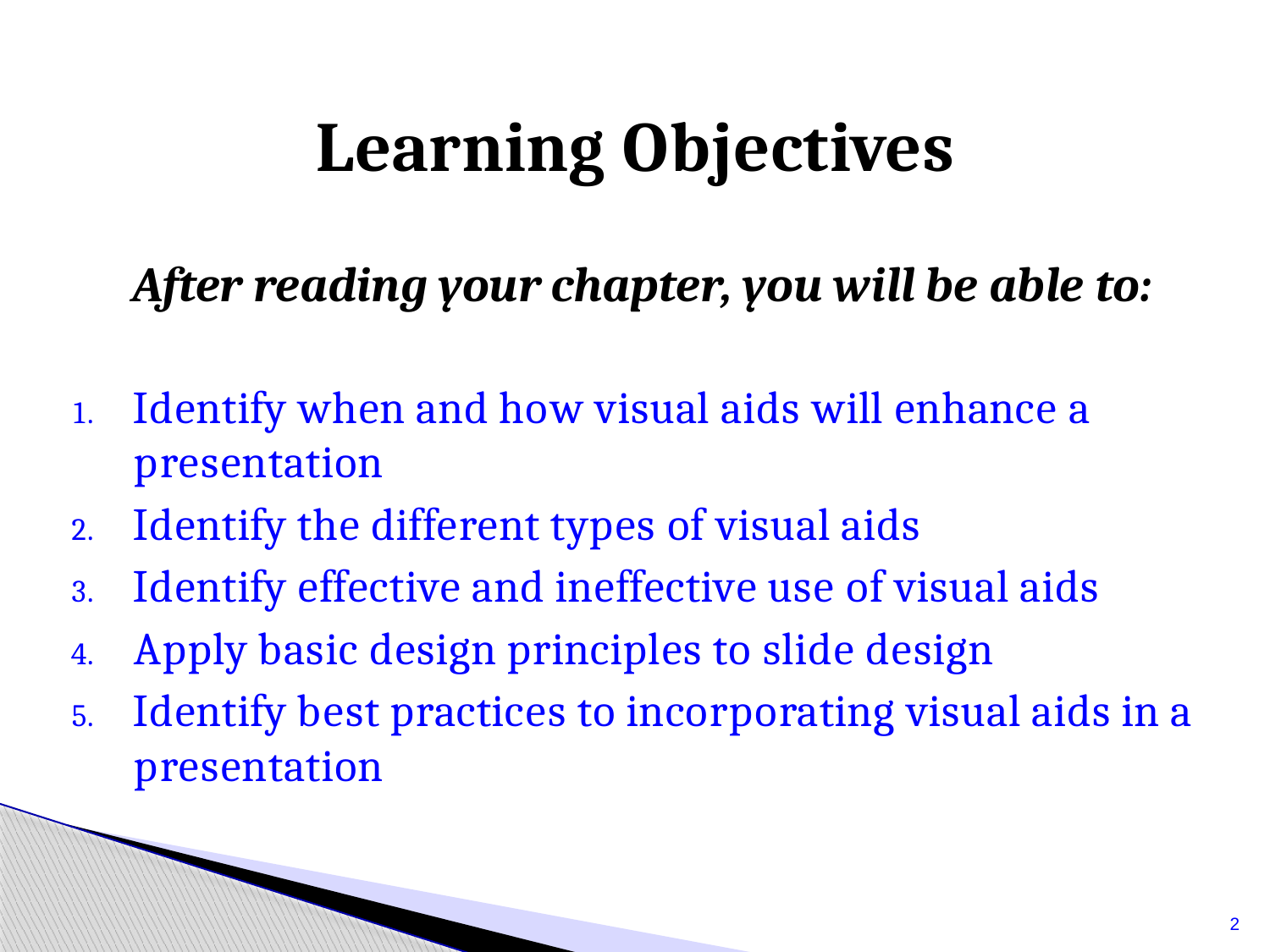

# Learning Objectives
After reading your chapter, you will be able to:

Identify when and how visual aids will enhance a presentation
Identify the different types of visual aids
Identify effective and ineffective use of visual aids
Apply basic design principles to slide design
Identify best practices to incorporating visual aids in a presentation

2